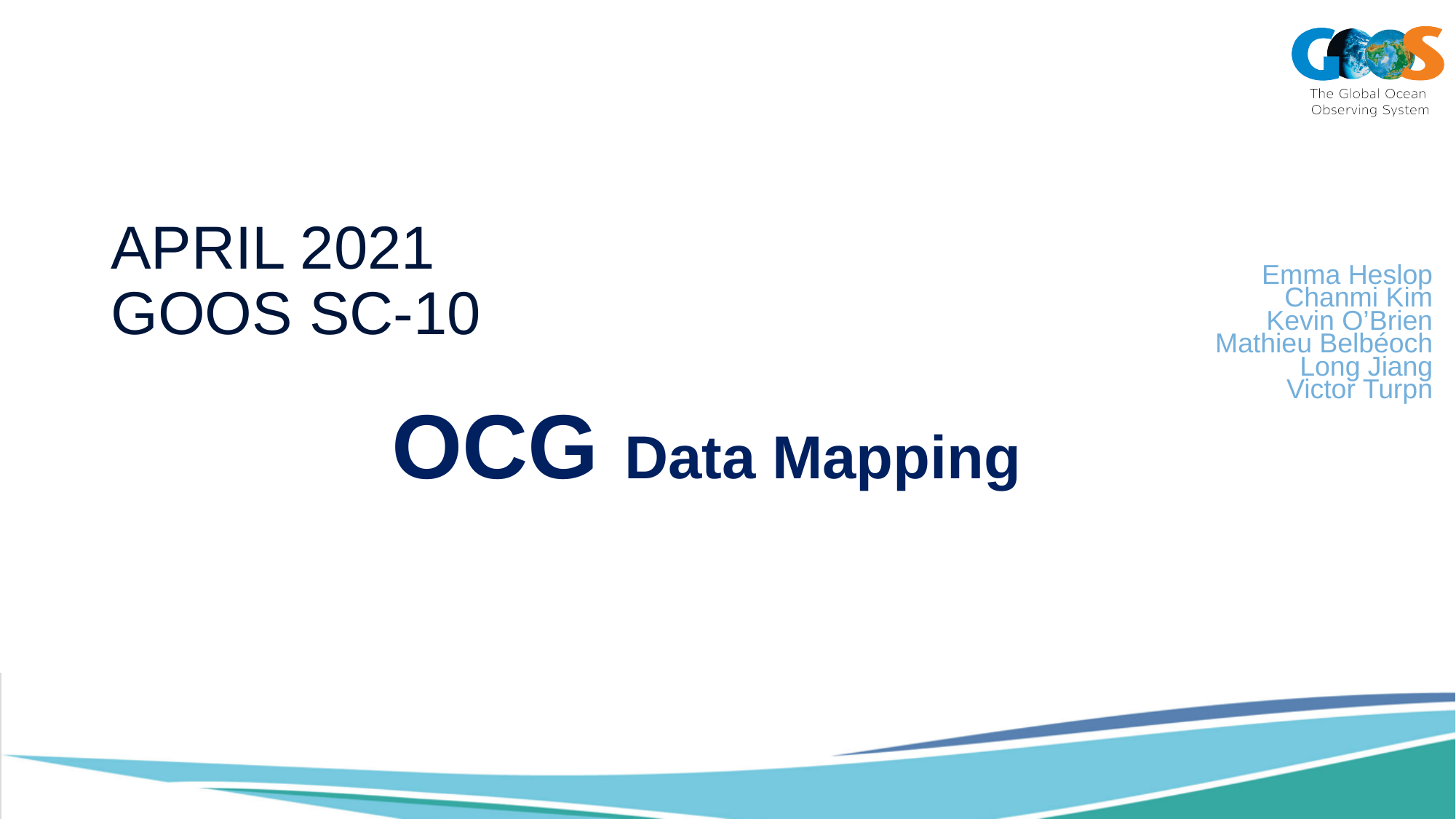

Emma Heslop
Chanmi Kim
Kevin O’Brien
Mathieu Belbéoch
Long Jiang
Victor Turpn

# April 2021
GOOS SC-10
OCG Data Mapping